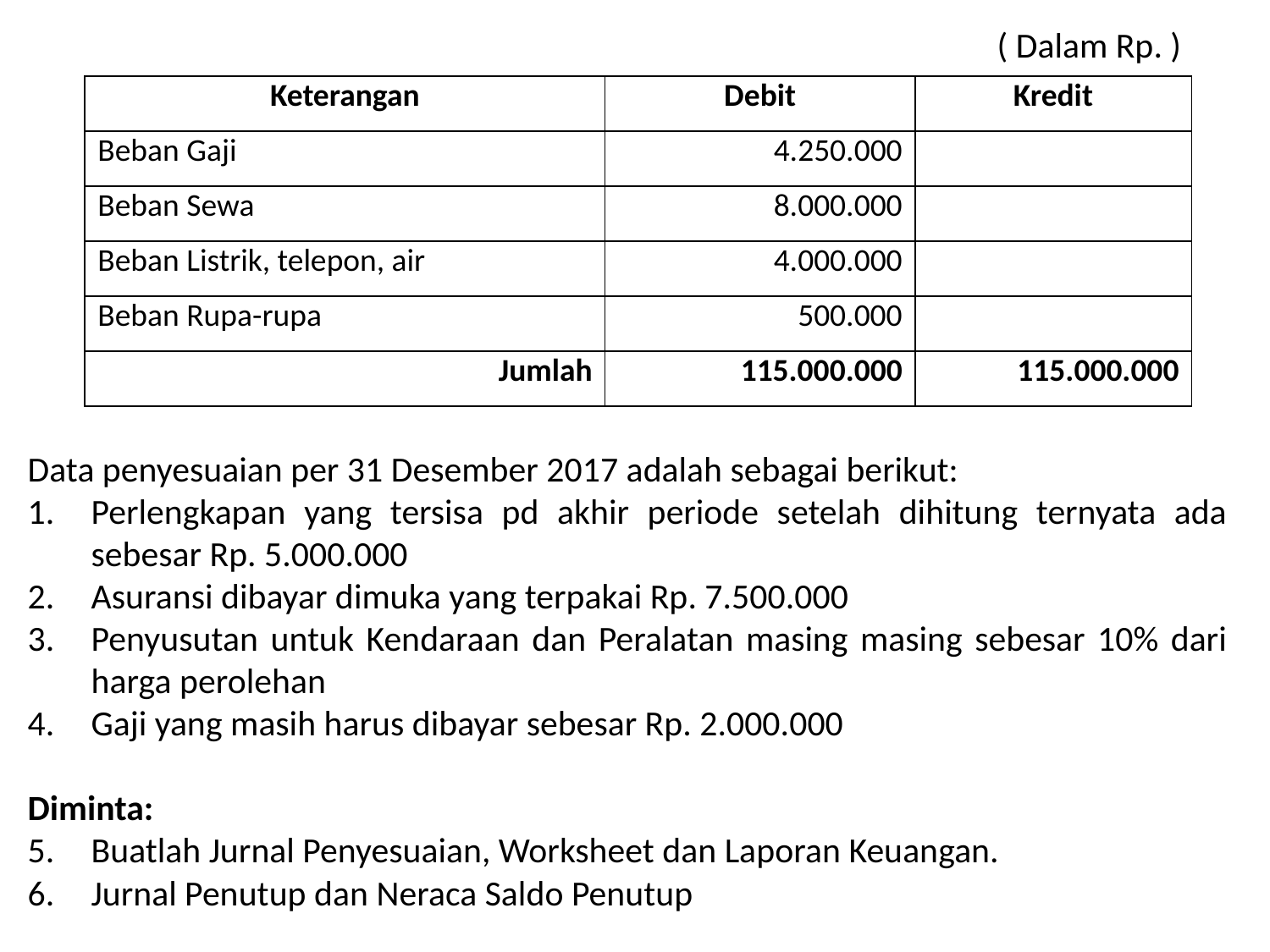

( Dalam Rp. )

Data penyesuaian per 31 Desember 2017 adalah sebagai berikut:
Perlengkapan yang tersisa pd akhir periode setelah dihitung ternyata ada sebesar Rp. 5.000.000
Asuransi dibayar dimuka yang terpakai Rp. 7.500.000
Penyusutan untuk Kendaraan dan Peralatan masing masing sebesar 10% dari harga perolehan
Gaji yang masih harus dibayar sebesar Rp. 2.000.000

Diminta:
Buatlah Jurnal Penyesuaian, Worksheet dan Laporan Keuangan.
Jurnal Penutup dan Neraca Saldo Penutup
| Keterangan | Debit | Kredit |
| --- | --- | --- |
| Beban Gaji | 4.250.000 |  |
| Beban Sewa | 8.000.000 |  |
| Beban Listrik, telepon, air | 4.000.000 |  |
| Beban Rupa-rupa | 500.000 |  |
| Jumlah | 115.000.000 | 115.000.000 |